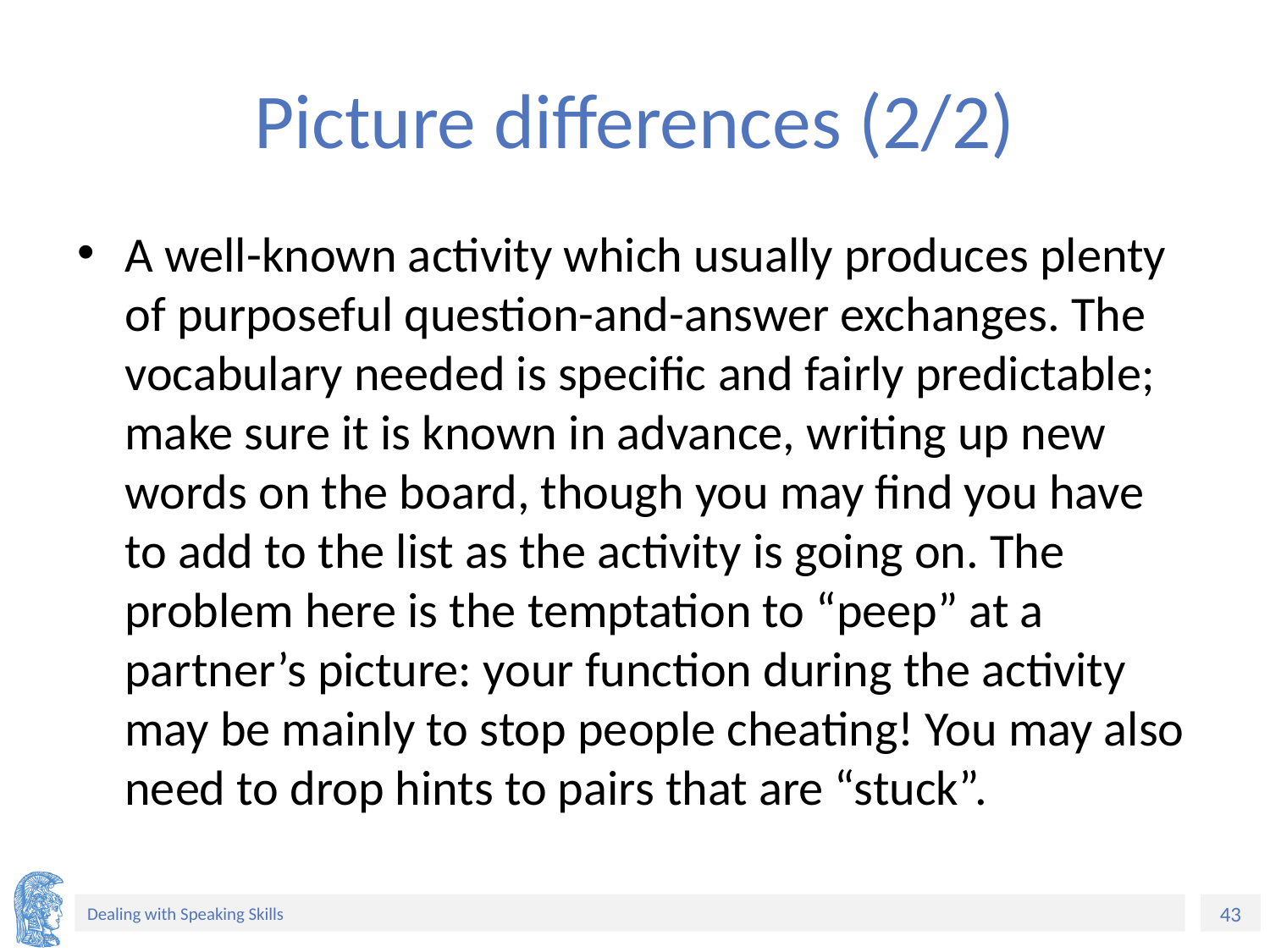

# Picture differences (2/2)
A well-known activity which usually produces plenty of purposeful question-and-answer exchanges. The vocabulary needed is specific and fairly predictable; make sure it is known in advance, writing up new words on the board, though you may find you have to add to the list as the activity is going on. The problem here is the temptation to “peep” at a partner’s picture: your function during the activity may be mainly to stop people cheating! You may also need to drop hints to pairs that are “stuck”.